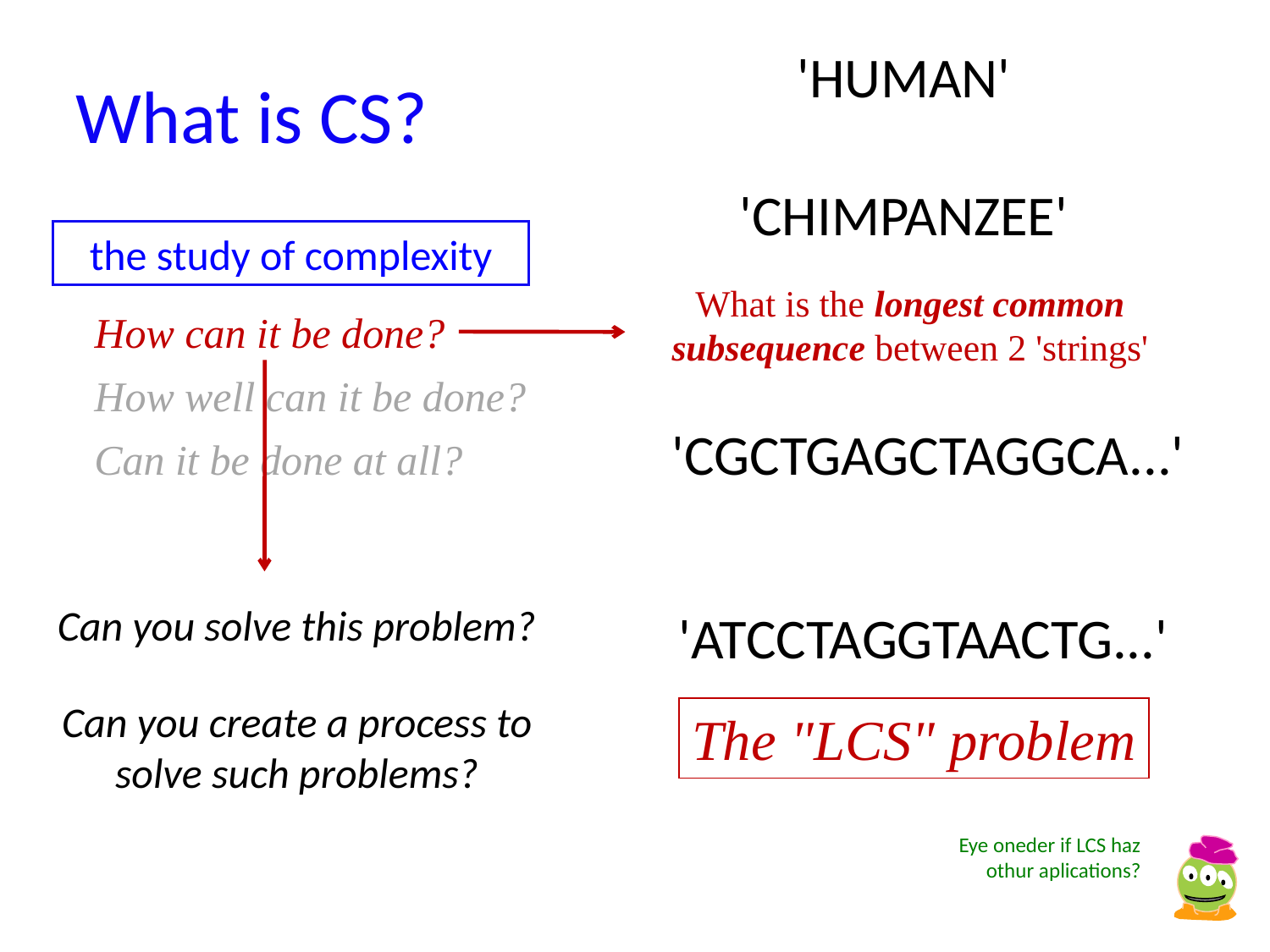

'HUMAN'
What is CS?
'CHIMPANZEE'
the study of complexity
What is the longest common subsequence between 2 'strings'
How can it be done?
How well can it be done?
'CGCTGAGCTAGGCA...'
Can it be done at all?
Can you solve this problem?
'ATCCTAGGTAACTG...'
Can you create a process to solve such problems?
The "LCS" problem
Eye oneder if LCS haz othur aplications?